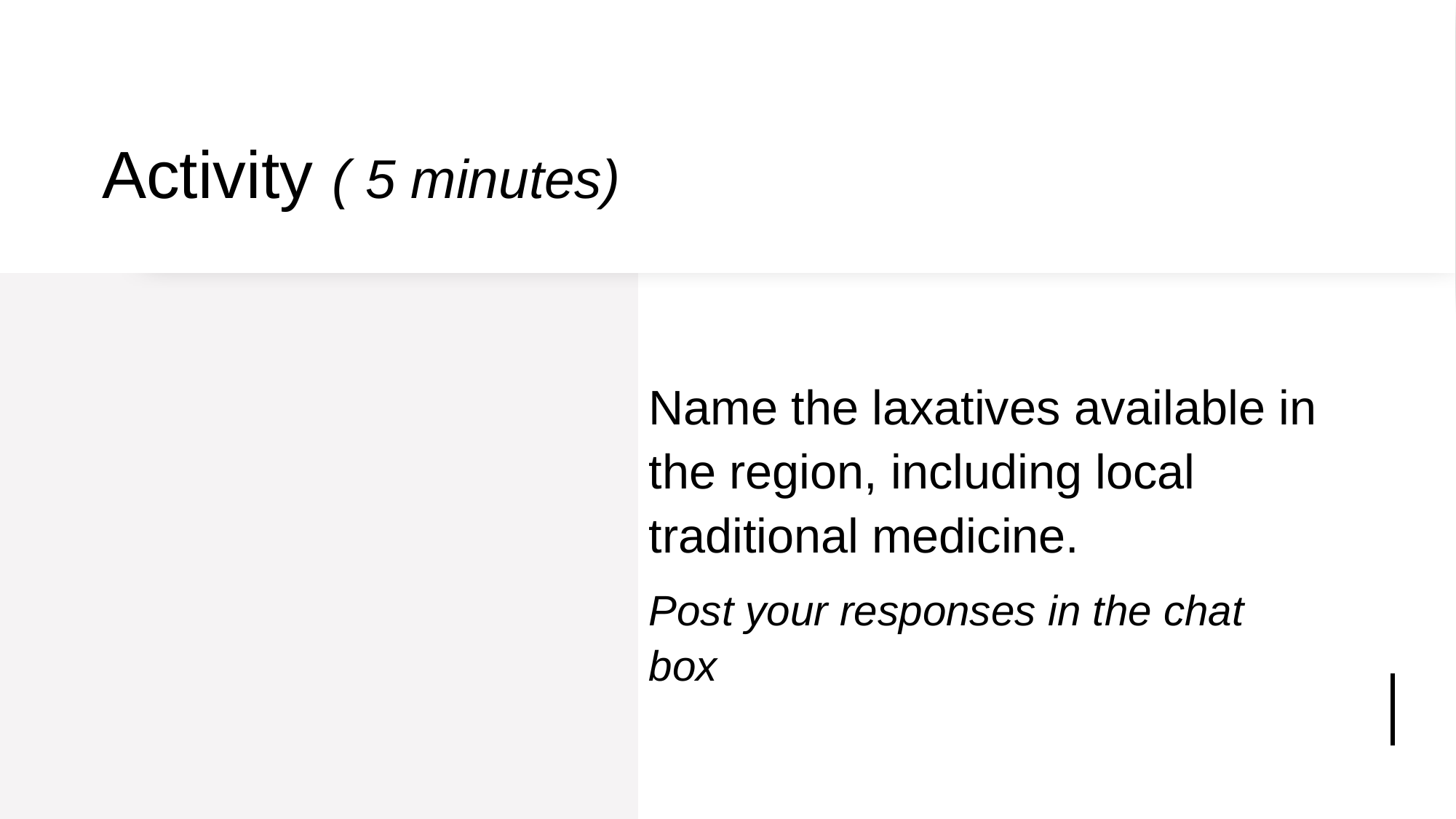

# Activity ( 5 minutes)
Name the laxatives available in the region, including local traditional medicine.
Post your responses in the chat box